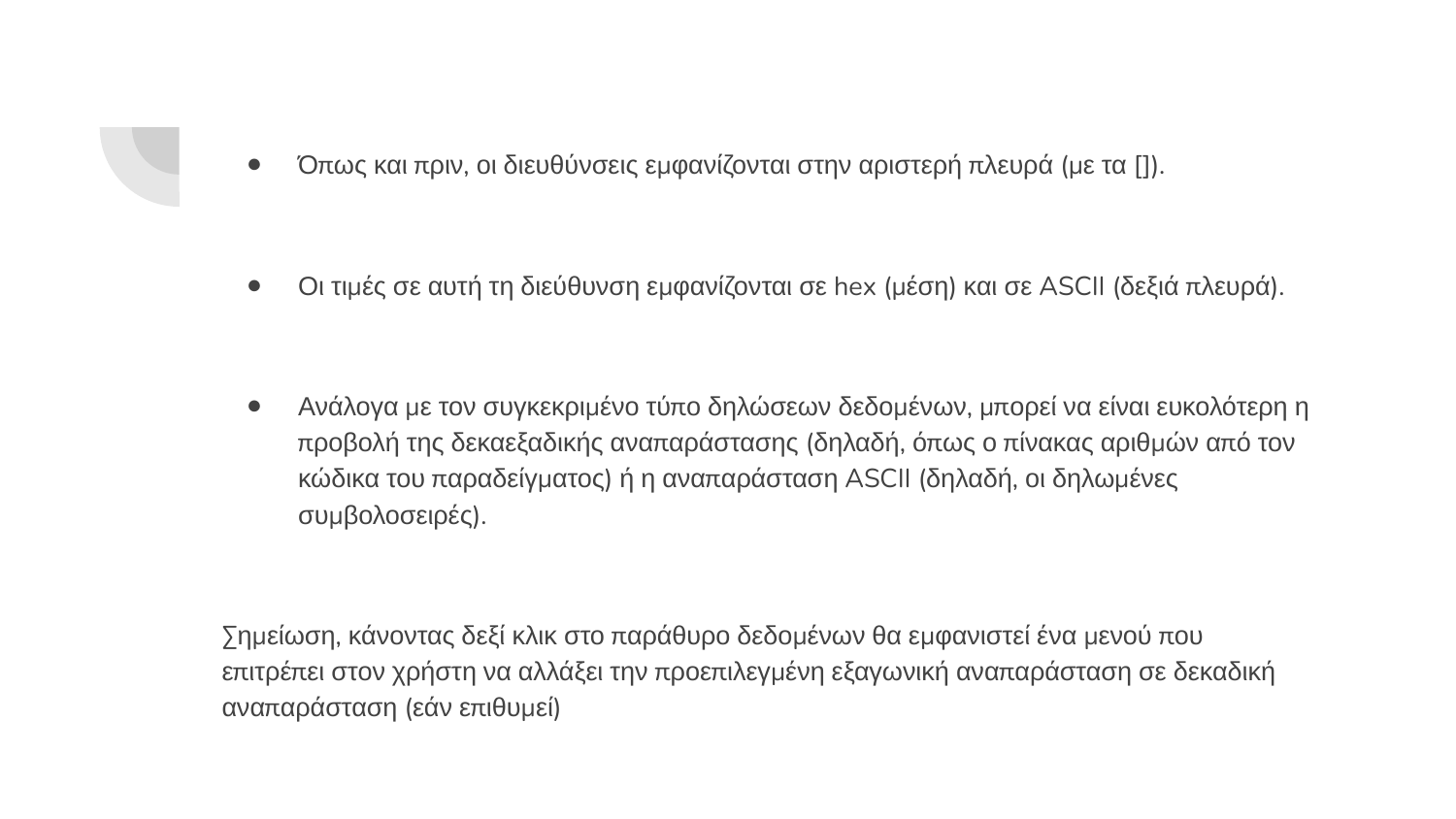

Όπως και πριν, οι διευθύνσεις εμφανίζονται στην αριστερή πλευρά (με τα []).

Οι τιμές σε αυτή τη διεύθυνση εμφανίζονται σε hex (μέση) και σε ASCII (δεξιά πλευρά).

Ανάλογα με τον συγκεκριμένο τύπο δηλώσεων δεδομένων, μπορεί να είναι ευκολότερη η προβολή της δεκαεξαδικής αναπαράστασης (δηλαδή, όπως ο πίνακας αριθμών από τον κώδικα του παραδείγματος) ή η αναπαράσταση ASCII (δηλαδή, οι δηλωμένες συμβολοσειρές).

Σημείωση, κάνοντας δεξί κλικ στο παράθυρο δεδομένων θα εμφανιστεί ένα μενού που επιτρέπει στον χρήστη να αλλάξει την προεπιλεγμένη εξαγωνική αναπαράσταση σε δεκαδική αναπαράσταση (εάν επιθυμεί)